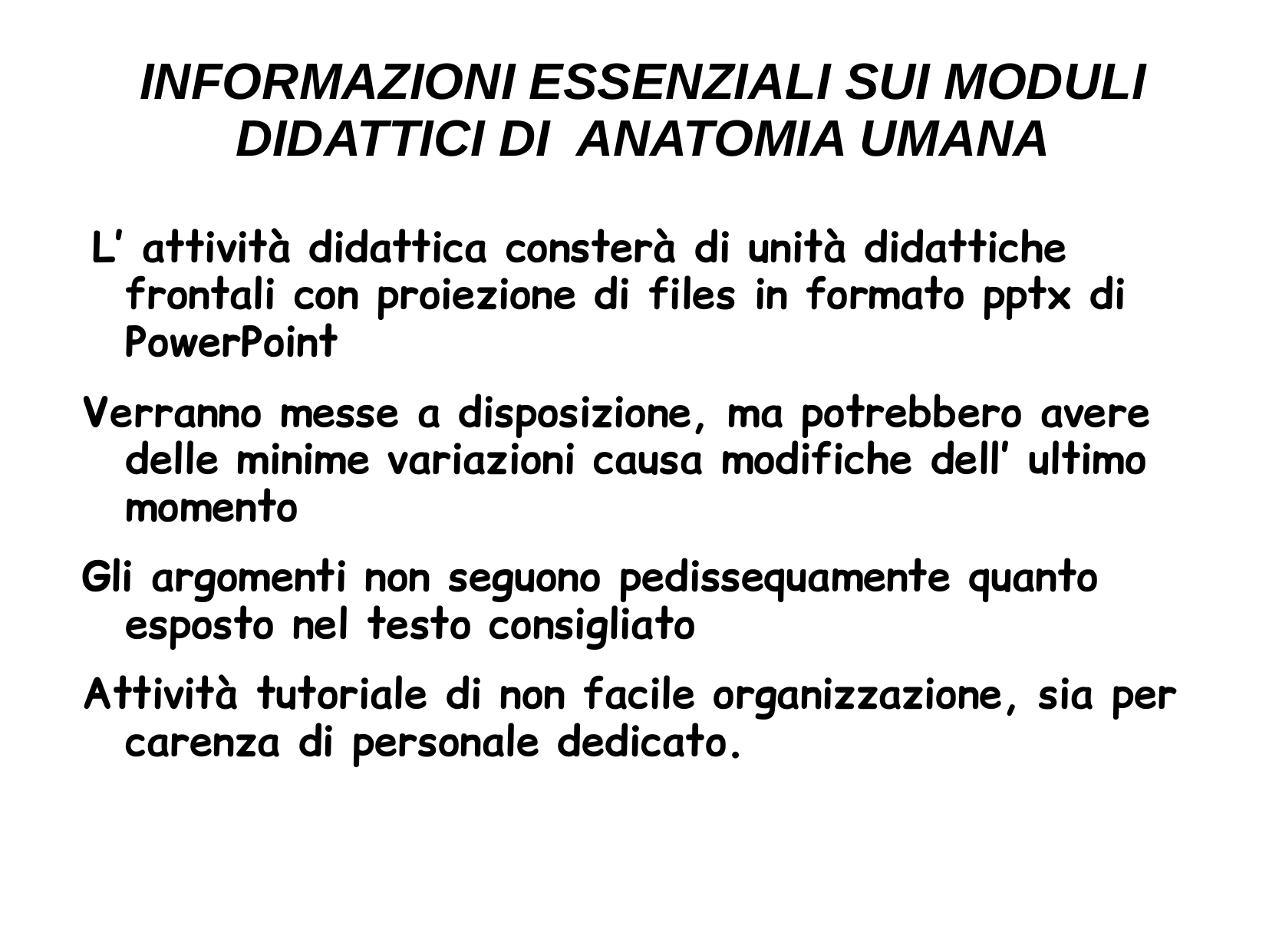

# INFORMAZIONI ESSENZIALI SUI MODULI DIDATTICI DI  ANATOMIA UMANA
 L’ attività didattica consterà di unità didattiche frontali con proiezione di files in formato pptx di PowerPoint
Verranno messe a disposizione, ma potrebbero avere delle minime variazioni causa modifiche dell’ ultimo momento
Gli argomenti non seguono pedissequamente quanto esposto nel testo consigliato
Attività tutoriale di non facile organizzazione, sia per carenza di personale dedicato.